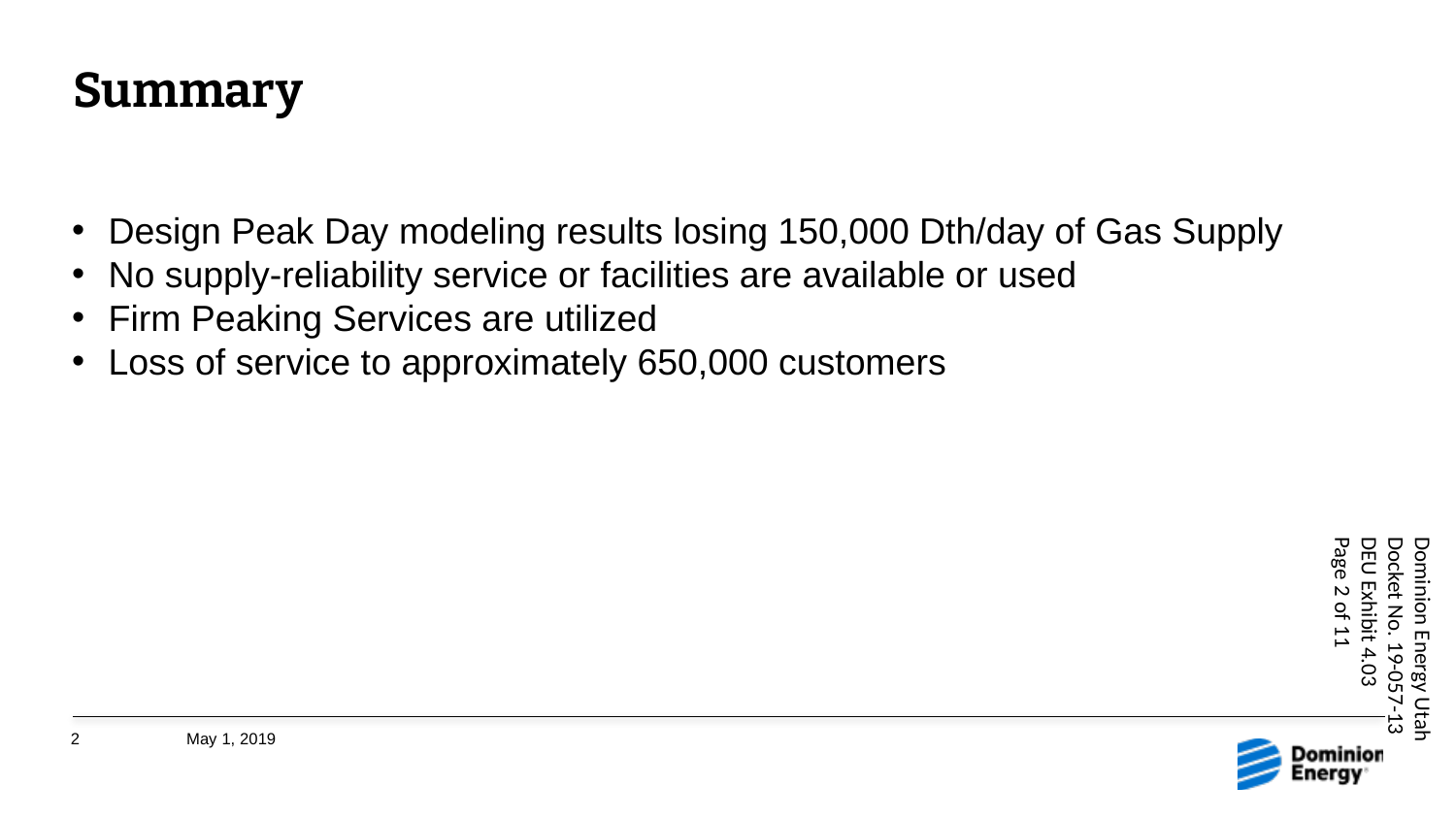

# Summary
Design Peak Day modeling results losing 150,000 Dth/day of Gas Supply
No supply-reliability service or facilities are available or used
Firm Peaking Services are utilized
Loss of service to approximately 650,000 customers
Dominion Energy Utah
Docket No. 19-057-13
DEU Exhibit 4.03
Page 2 of 11
2
May 1, 2019